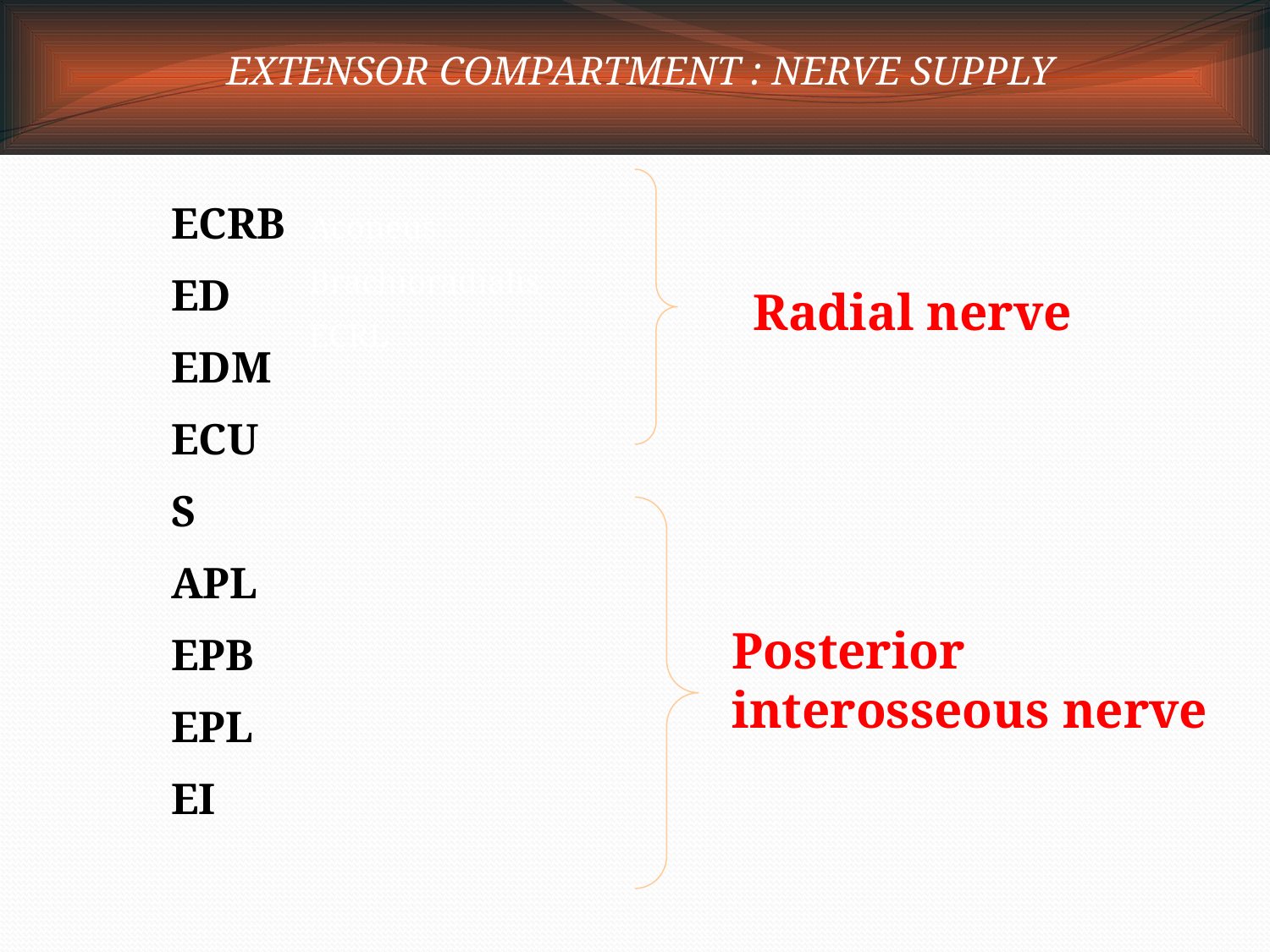

EXTENSOR COMPARTMENT : NERVE SUPPLY

ECRB
ED
EDM
ECU
S
APL
EPB
EPL
EI

Aconeus
Brachioradialis
ECRL

Radial nerve

Posterior interosseous nerve